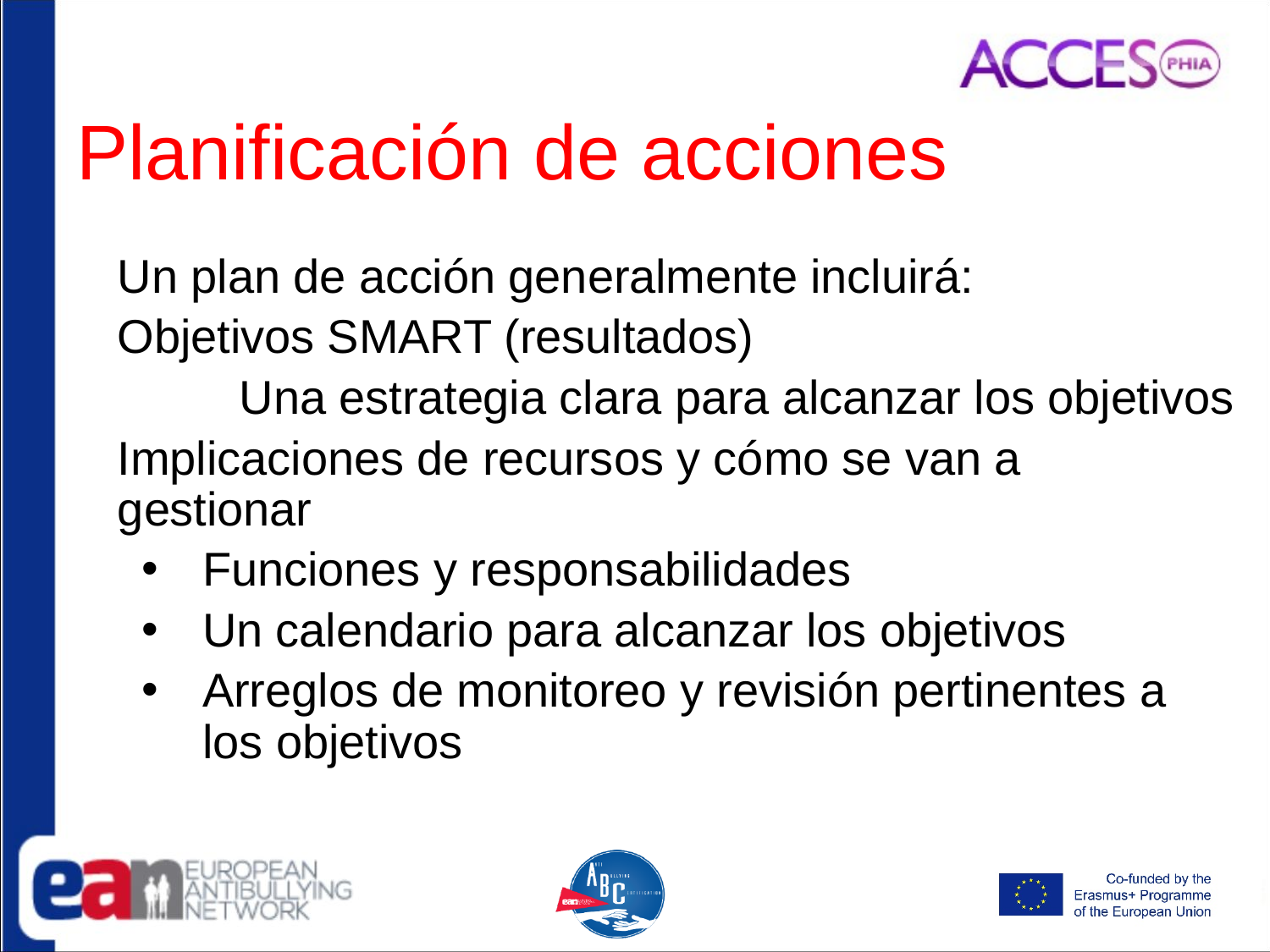

# Planificación de acciones

Un plan de acción generalmente incluirá:
Objetivos SMART (resultados)
	Una estrategia clara para alcanzar los objetivos
Implicaciones de recursos y cómo se van a  gestionar
Funciones y responsabilidades
Un calendario para alcanzar los objetivos
Arreglos de monitoreo y revisión pertinentes a los objetivos